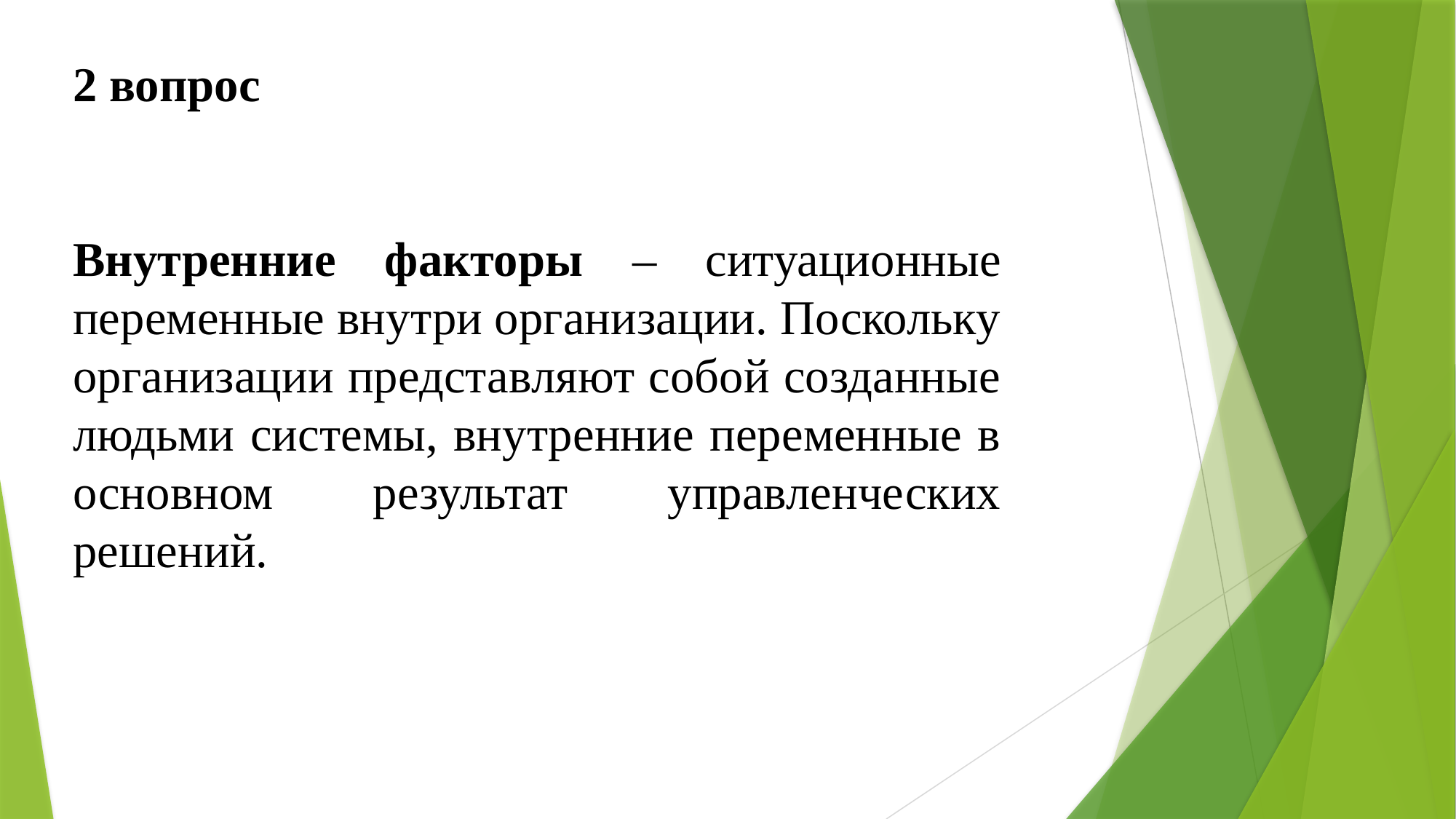

2 вопрос

Внутренние факторы – ситуационные переменные внутри организации. Поскольку организации представляют собой созданные людьми системы, внутренние переменные в основном результат управленческих решений.